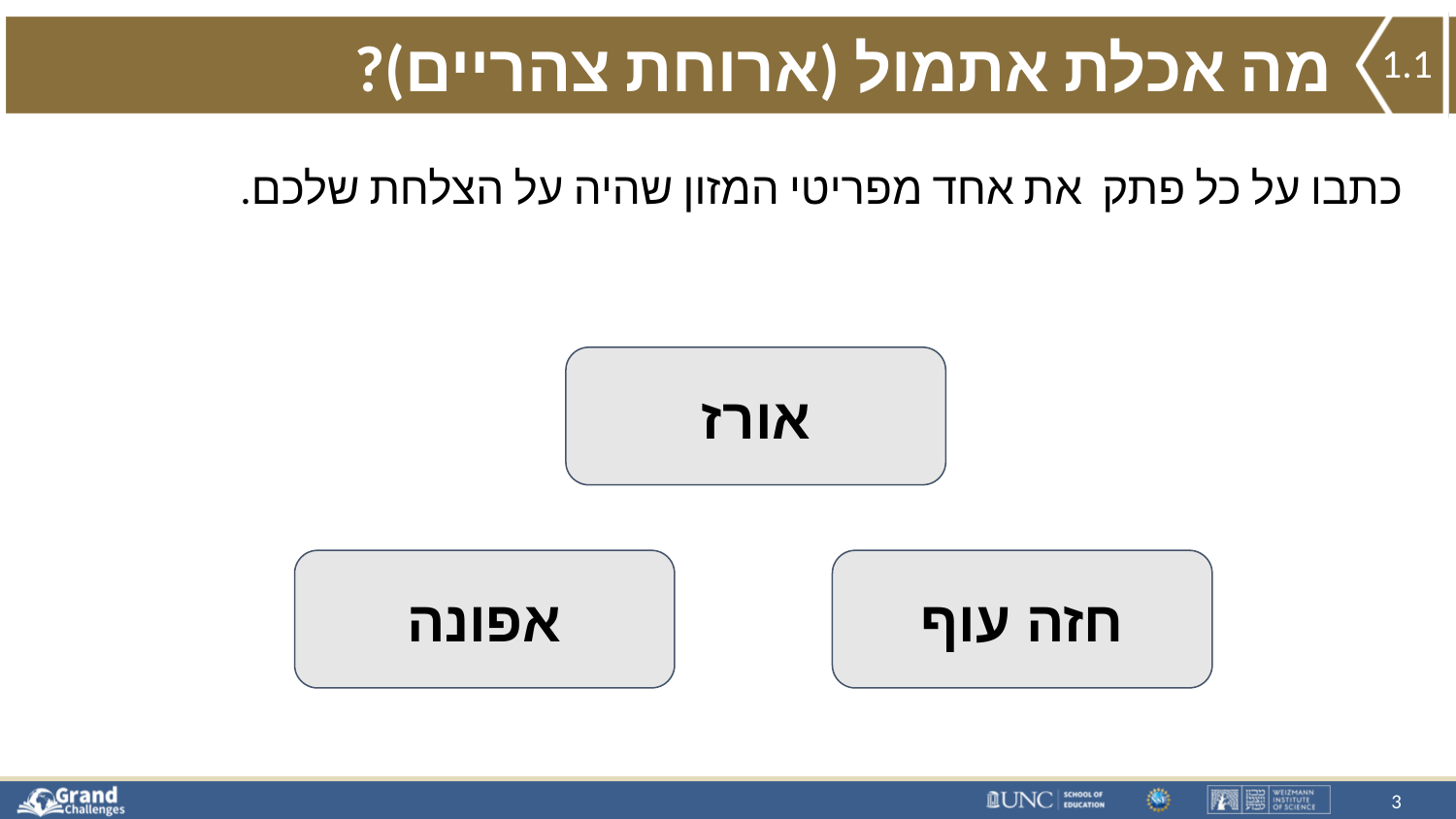

# מה אכלת אתמול (ארוחת צהריים)?
1.1
כתבו על כל פתק  את אחד מפריטי המזון שהיה על הצלחת שלכם.

חזה עוף

אורז
אפונה
חזה עוף
3